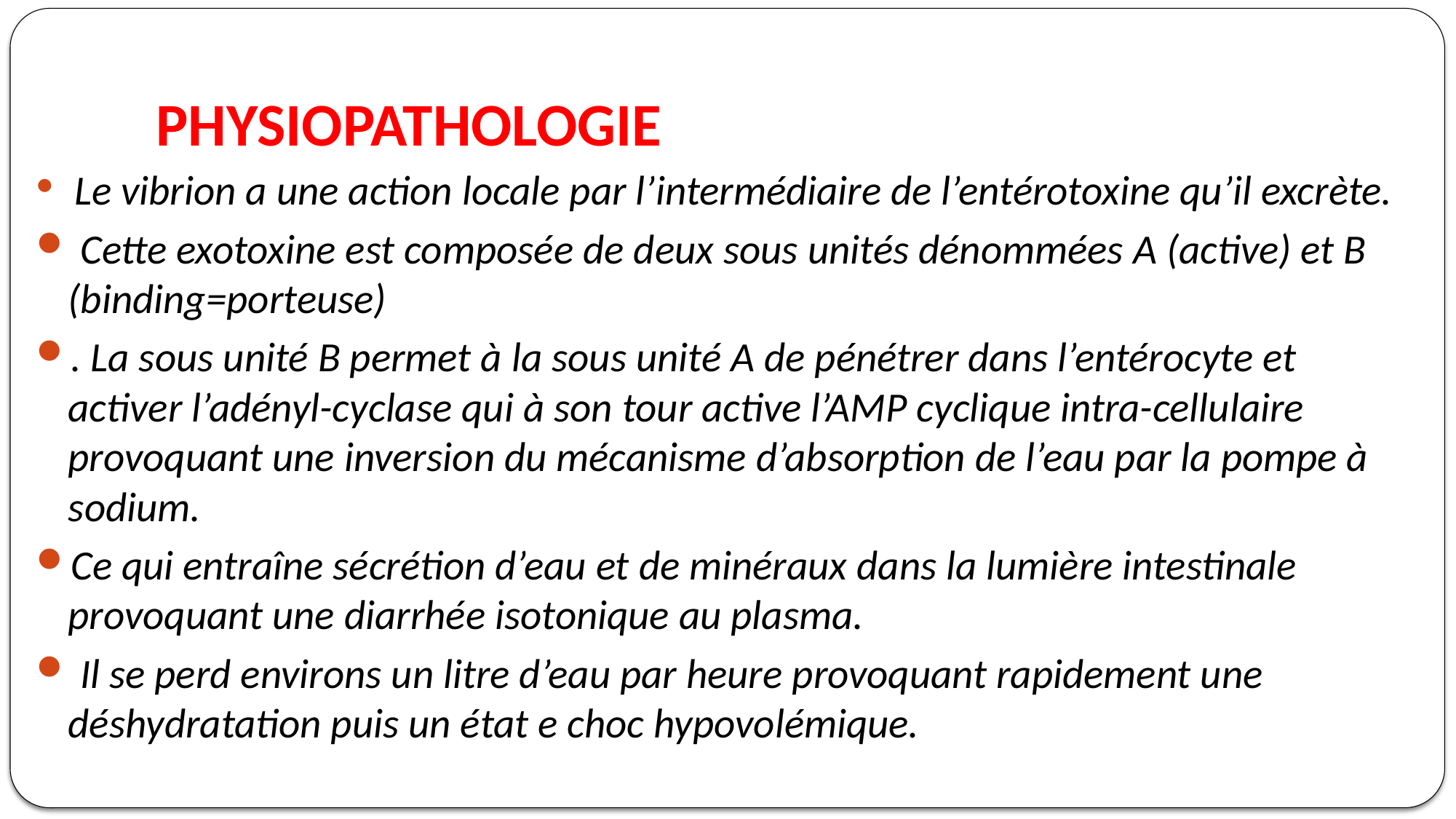

# PHYSIOPATHOLOGIE
 Le vibrion a une action locale par l’intermédiaire de l’entérotoxine qu’il excrète.
 Cette exotoxine est composée de deux sous unités dénommées A (active) et B (binding=porteuse)
. La sous unité B permet à la sous unité A de pénétrer dans l’entérocyte et activer l’adényl-cyclase qui à son tour active l’AMP cyclique intra-cellulaire provoquant une inversion du mécanisme d’absorption de l’eau par la pompe à sodium.
Ce qui entraîne sécrétion d’eau et de minéraux dans la lumière intestinale provoquant une diarrhée isotonique au plasma.
 Il se perd environs un litre d’eau par heure provoquant rapidement une déshydratation puis un état e choc hypovolémique.